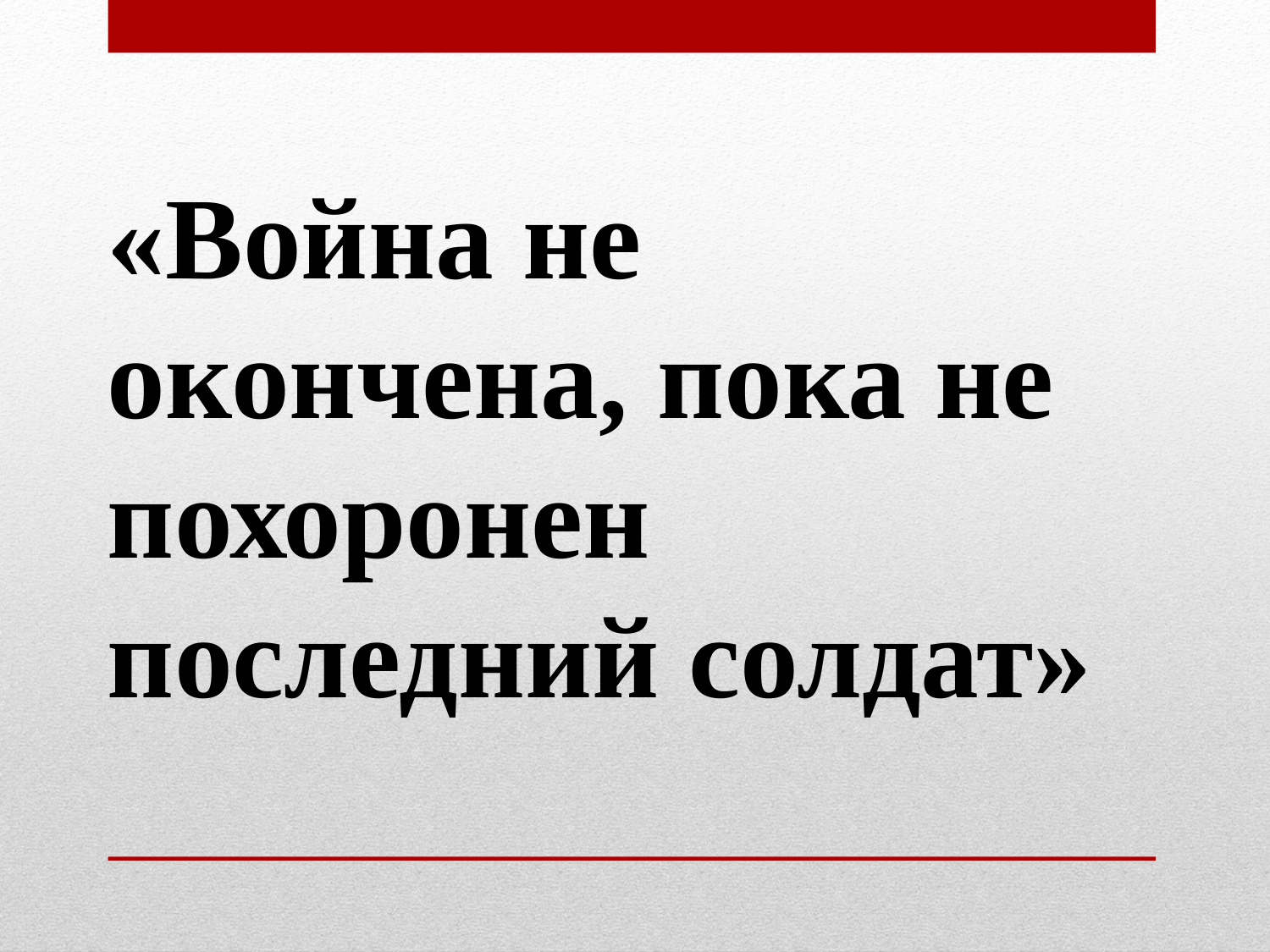

«Война не окончена, пока не похоронен  последний солдат»